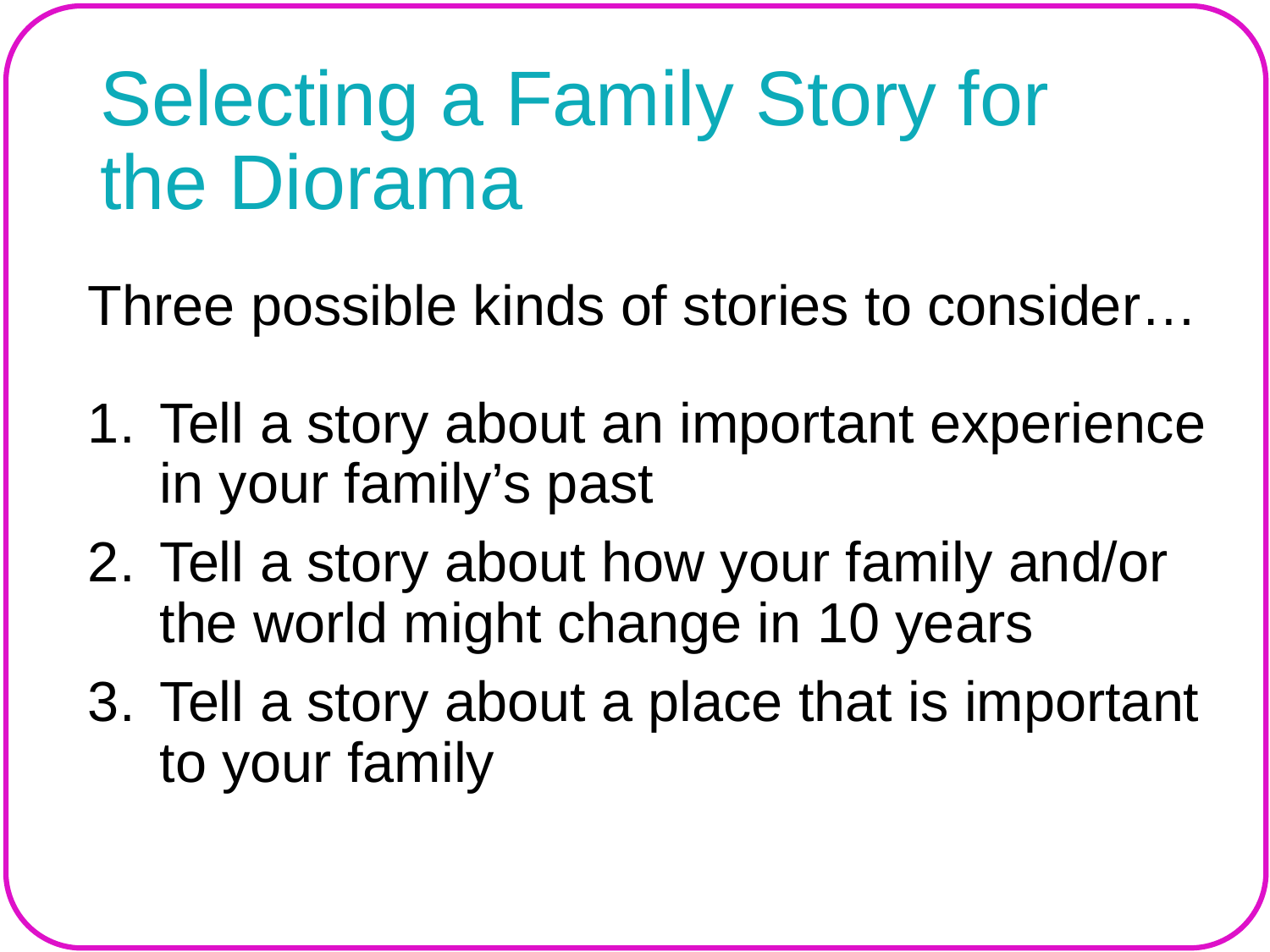

# Selecting a Family Story for the Diorama
Three possible kinds of stories to consider…

Tell a story about an important experience in your family’s past
Tell a story about how your family and/or the world might change in 10 years
Tell a story about a place that is important to your family